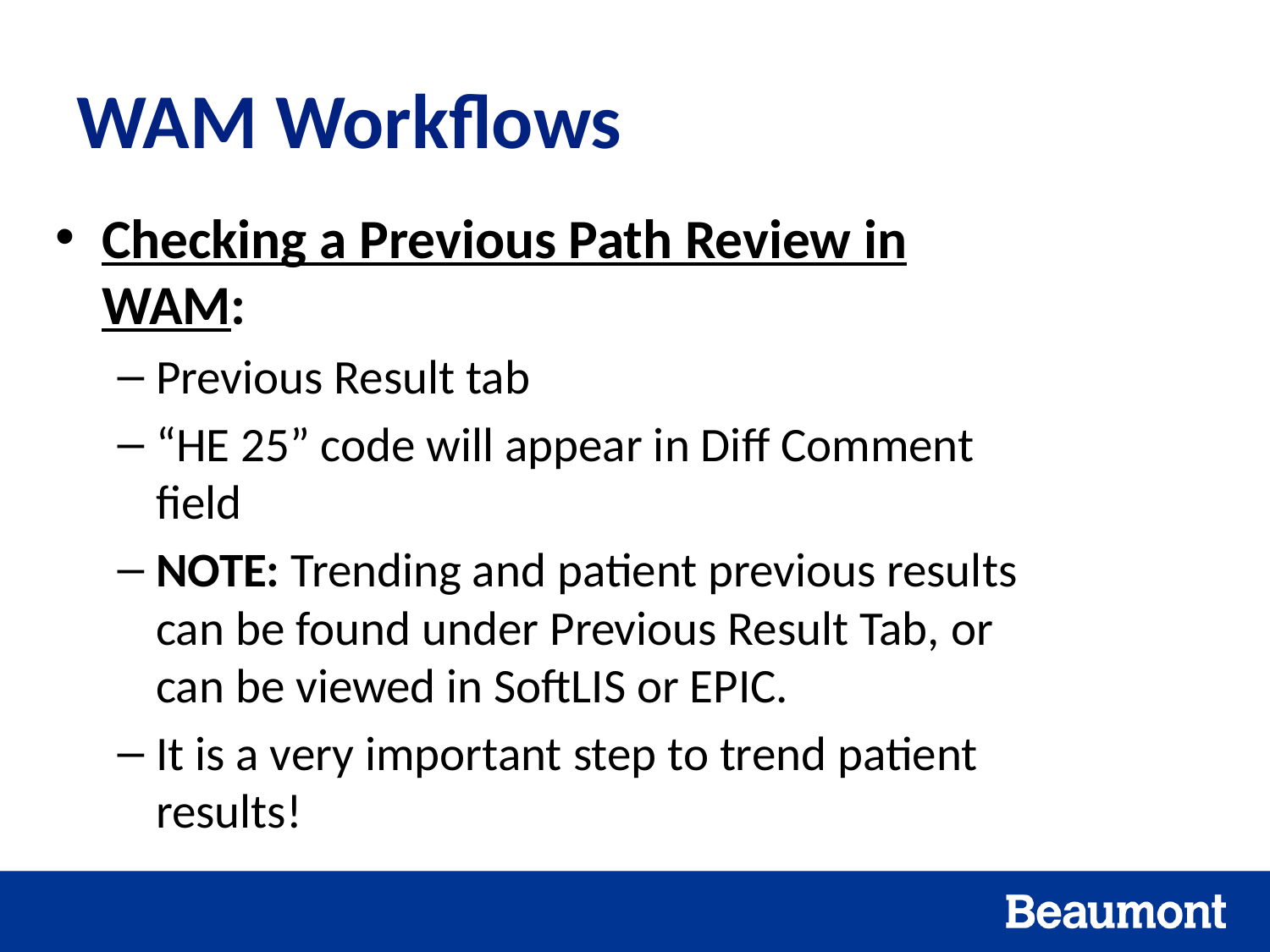

# WAM Workflows
Checking a Previous Path Review in WAM:
Previous Result tab
“HE 25” code will appear in Diff Comment field
NOTE: Trending and patient previous results can be found under Previous Result Tab, or can be viewed in SoftLIS or EPIC.
It is a very important step to trend patient results!